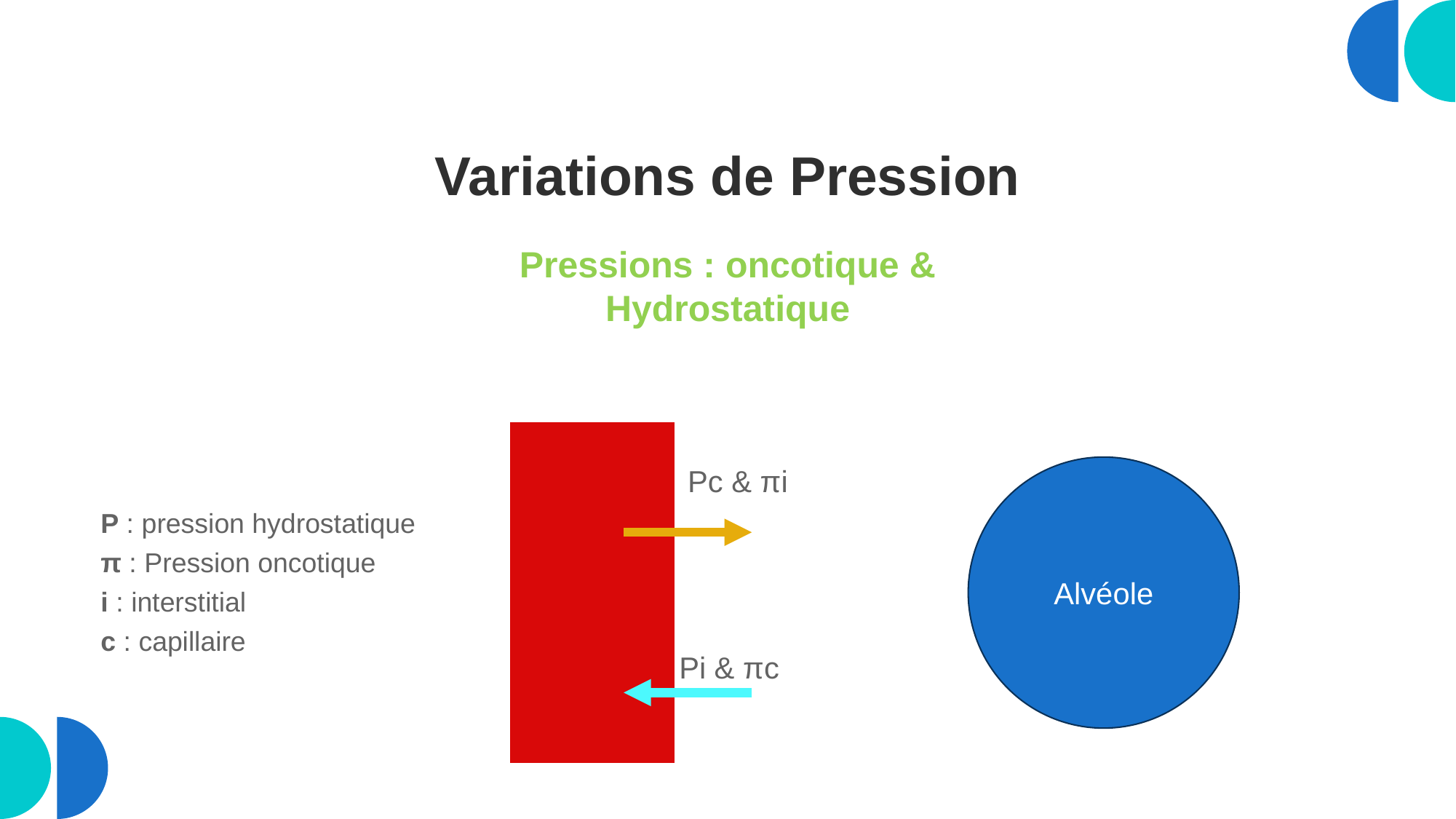

# Variations de Pression
Pressions : oncotique & Hydrostatique

Pc & πi
Alvéole
P : pression hydrostatique
π : Pression oncotique
i : interstitial
c : capillaire
Pi & πc